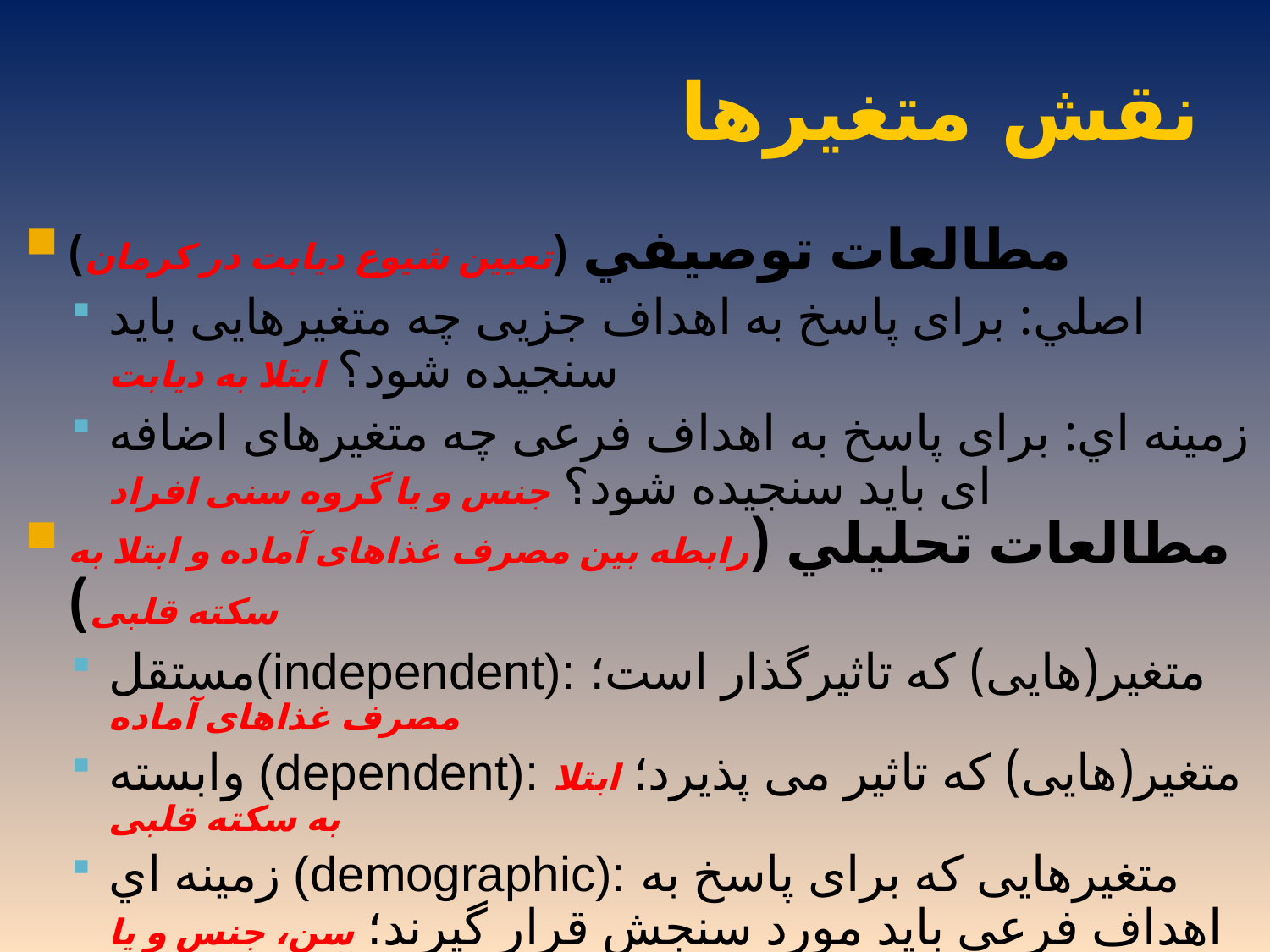

# نقش متغيرها
مطالعات توصيفي (تعیین شیوع دیابت در کرمان)
اصلي: برای پاسخ به اهداف جزیی چه متغیرهایی باید سنجیده شود؟ ابتلا به دیابت
زمينه اي: برای پاسخ به اهداف فرعی چه متغیرهای اضافه ای باید سنجیده شود؟ جنس و یا گروه سنی افراد
مطالعات تحليلي (رابطه بین مصرف غذاهای آماده و ابتلا به سکته قلبی)
مستقل(independent): متغیر(هایی) که تاثیرگذار است؛ مصرف غذاهای آماده
وابسته (dependent): متغیر(هایی) که تاثیر می پذیرد؛ ابتلا به سکته قلبی
زمينه اي (demographic): متغیرهایی که برای پاسخ به اهداف فرعی باید مورد سنجش قرار گیرند؛ سن، جنس و یا نوع غذاهای آماده مصرفی
مخدوش كننده (confounder): متغیرهایی که رابطه بین متغیر مستقل و وابسته را به هم می زنند؛ وضعیت اقتصادی-اجتماعی و یا وزن که می توانند شدت ارتباط بین مصرف غذاهای آماده و ابتلا به سکته را تحت تاثیر قرار دهد